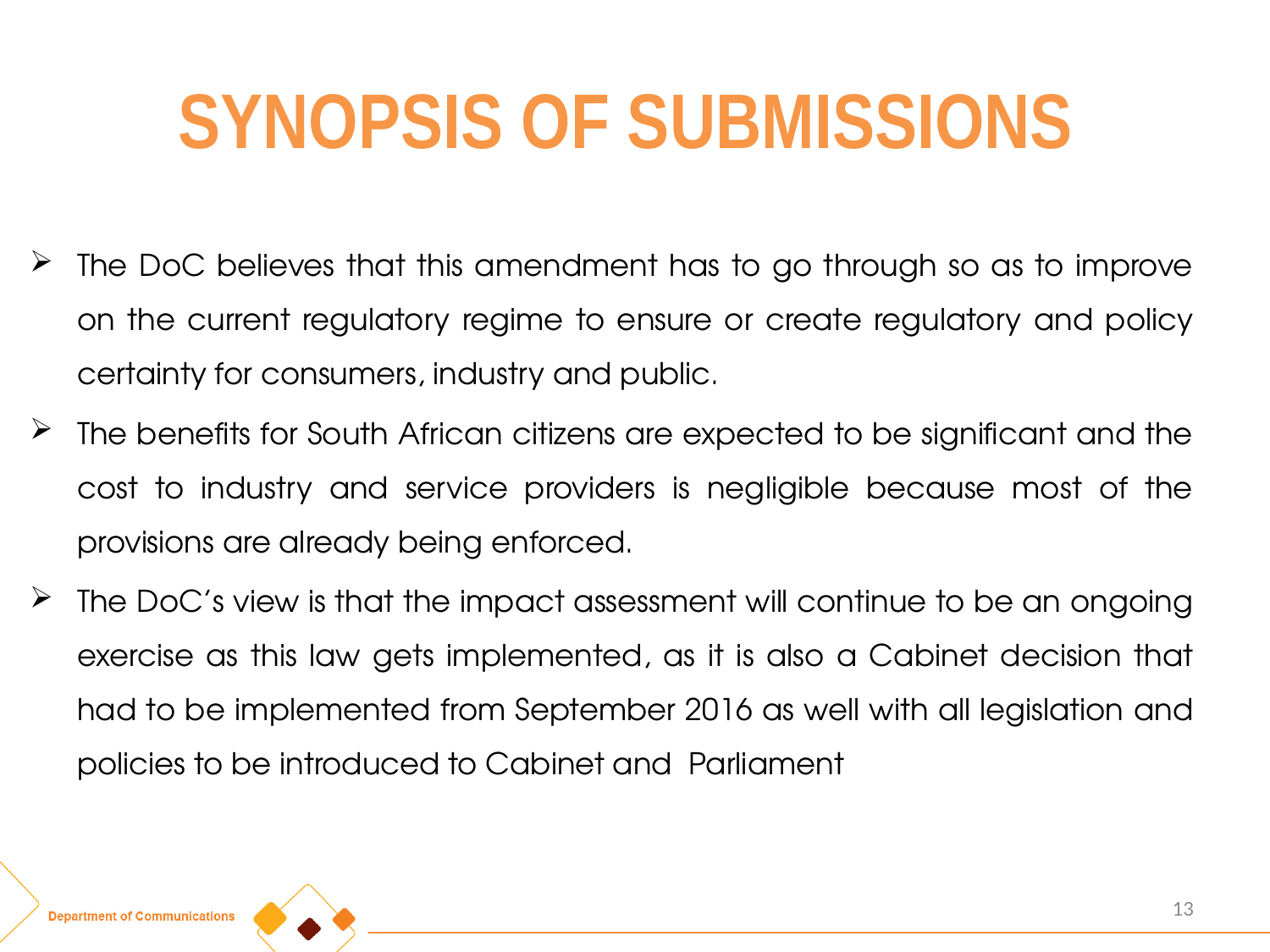

# SYNOPSIS OF SUBMISSIONS
The DoC believes that this amendment has to go through so as to improve on the current regulatory regime to ensure or create regulatory and policy certainty for consumers, industry and public.
The benefits for South African citizens are expected to be significant and the cost to industry and service providers is negligible because most of the provisions are already being enforced.
The DoC’s view is that the impact assessment will continue to be an ongoing exercise as this law gets implemented, as it is also a Cabinet decision that had to be implemented from September 2016 as well with all legislation and policies to be introduced to Cabinet and  Parliament

13